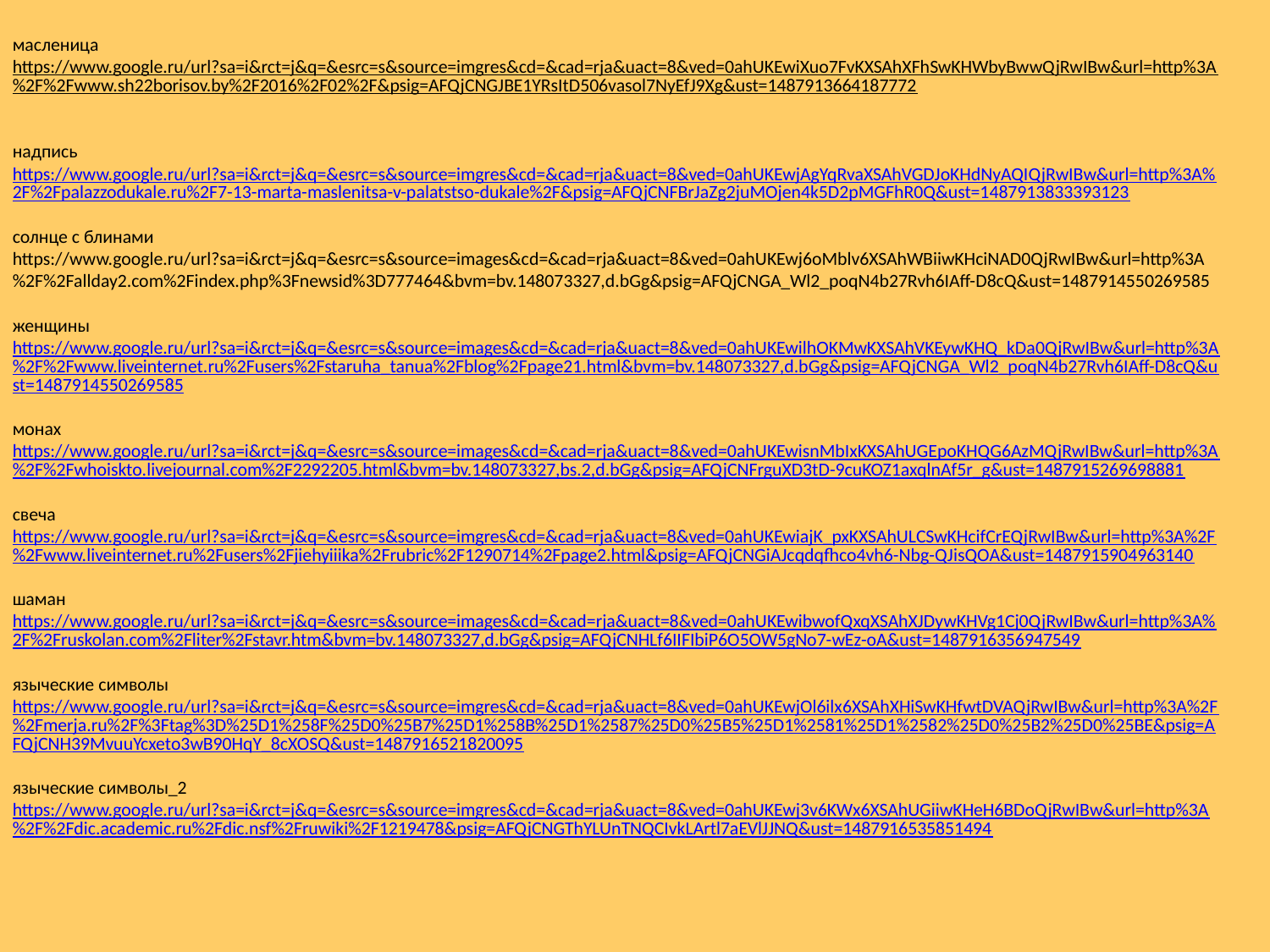

масленица
https://www.google.ru/url?sa=i&rct=j&q=&esrc=s&source=imgres&cd=&cad=rja&uact=8&ved=0ahUKEwiXuo7FvKXSAhXFhSwKHWbyBwwQjRwIBw&url=http%3A%2F%2Fwww.sh22borisov.by%2F2016%2F02%2F&psig=AFQjCNGJBE1YRsItD506vasol7NyEfJ9Xg&ust=1487913664187772

надпись
https://www.google.ru/url?sa=i&rct=j&q=&esrc=s&source=imgres&cd=&cad=rja&uact=8&ved=0ahUKEwjAgYqRvaXSAhVGDJoKHdNyAQIQjRwIBw&url=http%3A%2F%2Fpalazzodukale.ru%2F7-13-marta-maslenitsa-v-palatstso-dukale%2F&psig=AFQjCNFBrJaZg2juMOjen4k5D2pMGFhR0Q&ust=1487913833393123

солнце с блинами
https://www.google.ru/url?sa=i&rct=j&q=&esrc=s&source=images&cd=&cad=rja&uact=8&ved=0ahUKEwj6oMblv6XSAhWBiiwKHciNAD0QjRwIBw&url=http%3A%2F%2Fallday2.com%2Findex.php%3Fnewsid%3D777464&bvm=bv.148073327,d.bGg&psig=AFQjCNGA_Wl2_poqN4b27Rvh6IAff-D8cQ&ust=1487914550269585

женщины
https://www.google.ru/url?sa=i&rct=j&q=&esrc=s&source=images&cd=&cad=rja&uact=8&ved=0ahUKEwilhOKMwKXSAhVKEywKHQ_kDa0QjRwIBw&url=http%3A%2F%2Fwww.liveinternet.ru%2Fusers%2Fstaruha_tanua%2Fblog%2Fpage21.html&bvm=bv.148073327,d.bGg&psig=AFQjCNGA_Wl2_poqN4b27Rvh6IAff-D8cQ&ust=1487914550269585

монах
https://www.google.ru/url?sa=i&rct=j&q=&esrc=s&source=images&cd=&cad=rja&uact=8&ved=0ahUKEwisnMbIxKXSAhUGEpoKHQG6AzMQjRwIBw&url=http%3A%2F%2Fwhoiskto.livejournal.com%2F2292205.html&bvm=bv.148073327,bs.2,d.bGg&psig=AFQjCNFrguXD3tD-9cuKOZ1axqlnAf5r_g&ust=1487915269698881

свеча
https://www.google.ru/url?sa=i&rct=j&q=&esrc=s&source=imgres&cd=&cad=rja&uact=8&ved=0ahUKEwiajK_pxKXSAhULCSwKHcifCrEQjRwIBw&url=http%3A%2F%2Fwww.liveinternet.ru%2Fusers%2Fjiehyiiika%2Frubric%2F1290714%2Fpage2.html&psig=AFQjCNGiAJcqdqfhco4vh6-Nbg-QJisQOA&ust=1487915904963140

шаман
https://www.google.ru/url?sa=i&rct=j&q=&esrc=s&source=images&cd=&cad=rja&uact=8&ved=0ahUKEwibwofQxqXSAhXJDywKHVg1Cj0QjRwIBw&url=http%3A%2F%2Fruskolan.com%2Fliter%2Fstavr.htm&bvm=bv.148073327,d.bGg&psig=AFQjCNHLf6IIFIbiP6O5OW5gNo7-wEz-oA&ust=1487916356947549

языческие символы
https://www.google.ru/url?sa=i&rct=j&q=&esrc=s&source=imgres&cd=&cad=rja&uact=8&ved=0ahUKEwjOl6ilx6XSAhXHiSwKHfwtDVAQjRwIBw&url=http%3A%2F%2Fmerja.ru%2F%3Ftag%3D%25D1%258F%25D0%25B7%25D1%258B%25D1%2587%25D0%25B5%25D1%2581%25D1%2582%25D0%25B2%25D0%25BE&psig=AFQjCNH39MvuuYcxeto3wB90HqY_8cXOSQ&ust=1487916521820095

языческие символы_2
https://www.google.ru/url?sa=i&rct=j&q=&esrc=s&source=imgres&cd=&cad=rja&uact=8&ved=0ahUKEwj3v6KWx6XSAhUGiiwKHeH6BDoQjRwIBw&url=http%3A%2F%2Fdic.academic.ru%2Fdic.nsf%2Fruwiki%2F1219478&psig=AFQjCNGThYLUnTNQCIvkLArtl7aEVlJJNQ&ust=1487916535851494